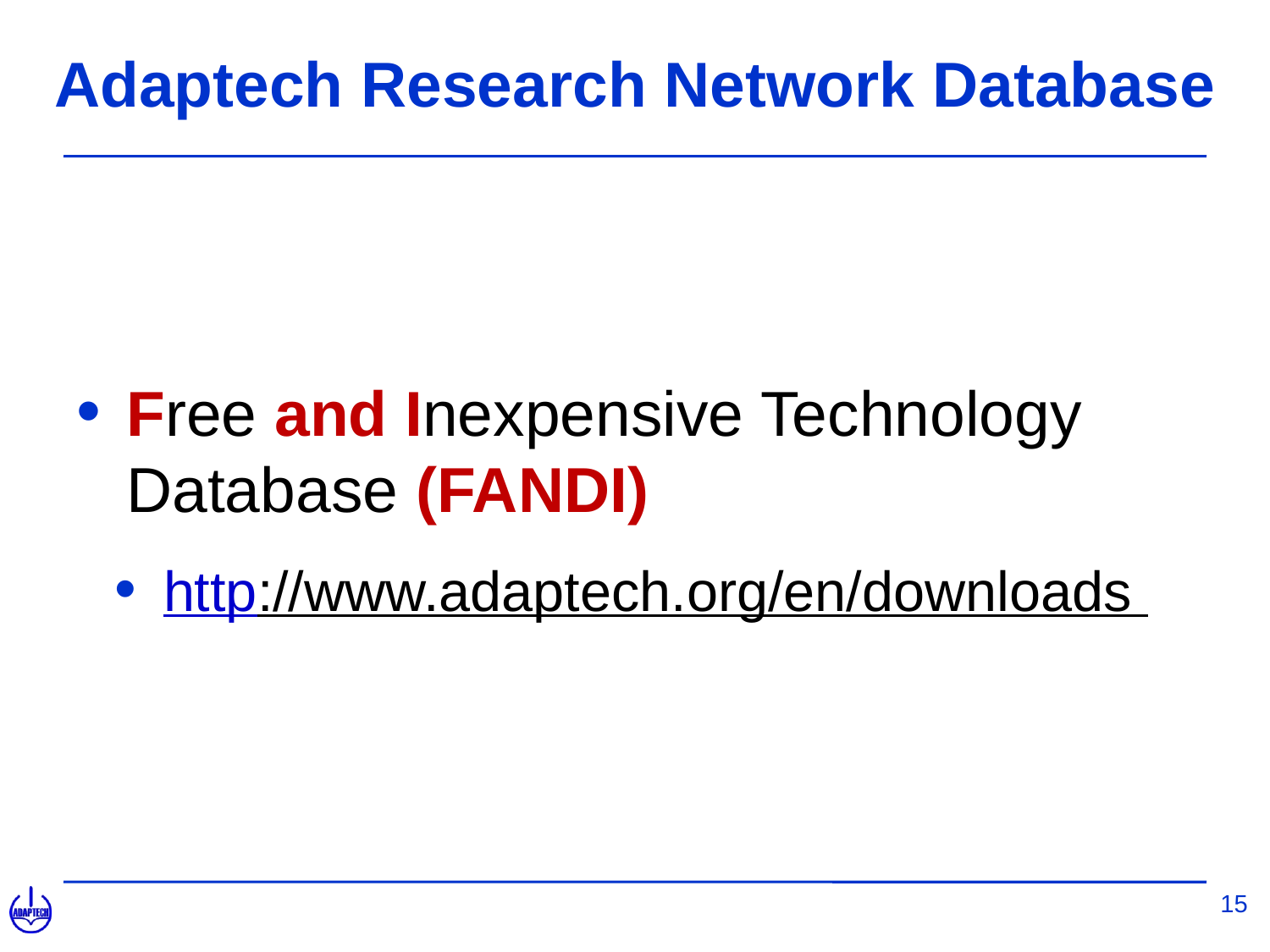

# Adaptech Research Network Database
Free and Inexpensive Technology Database (FANDI)
http://www.adaptech.org/en/downloads

15